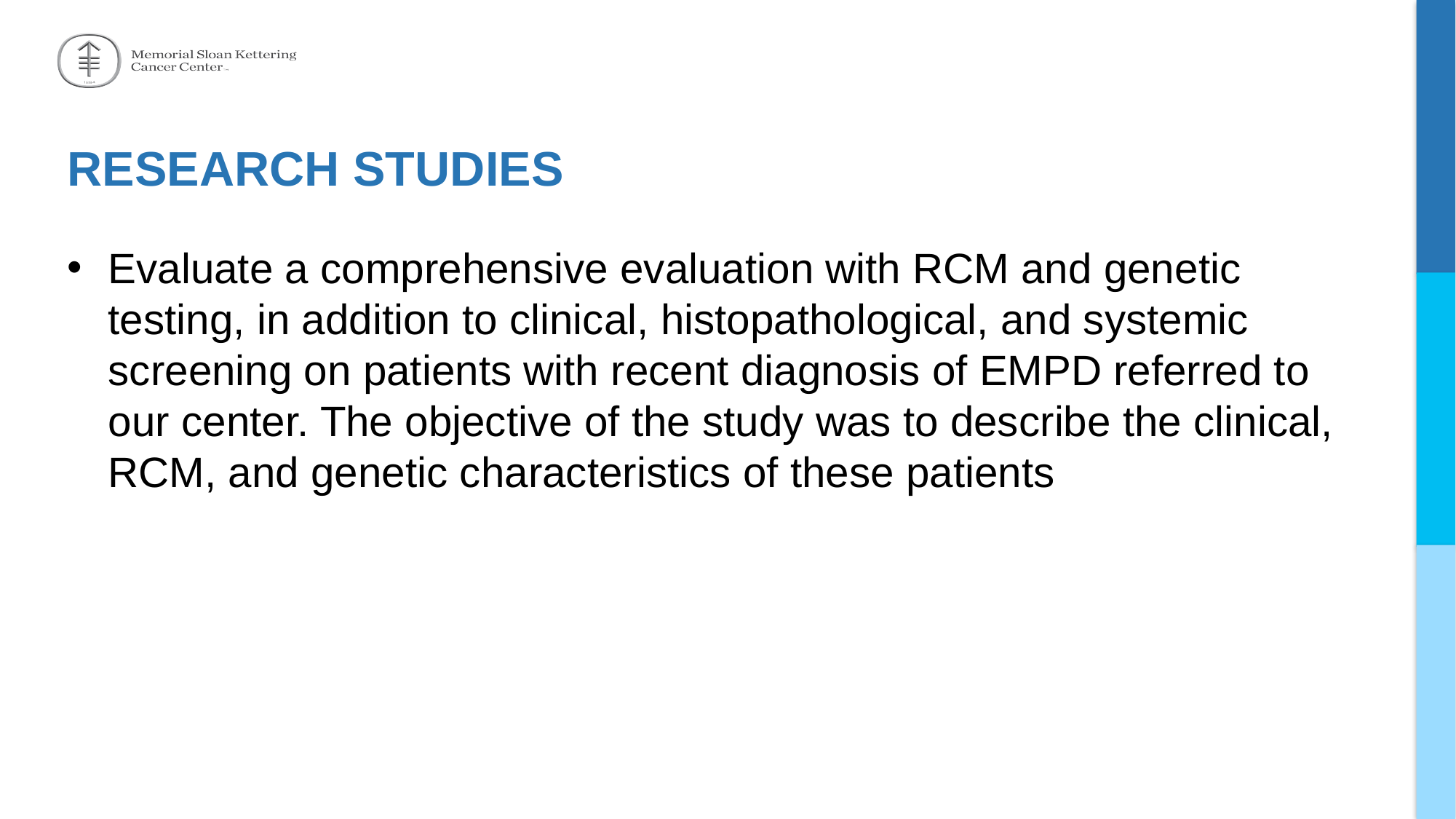

# RESEARCH STUDIES
Evaluate a comprehensive evaluation with RCM and genetic testing, in addition to clinical, histopathological, and systemic screening on patients with recent diagnosis of EMPD referred to our center. The objective of the study was to describe the clinical, RCM, and genetic characteristics of these patients